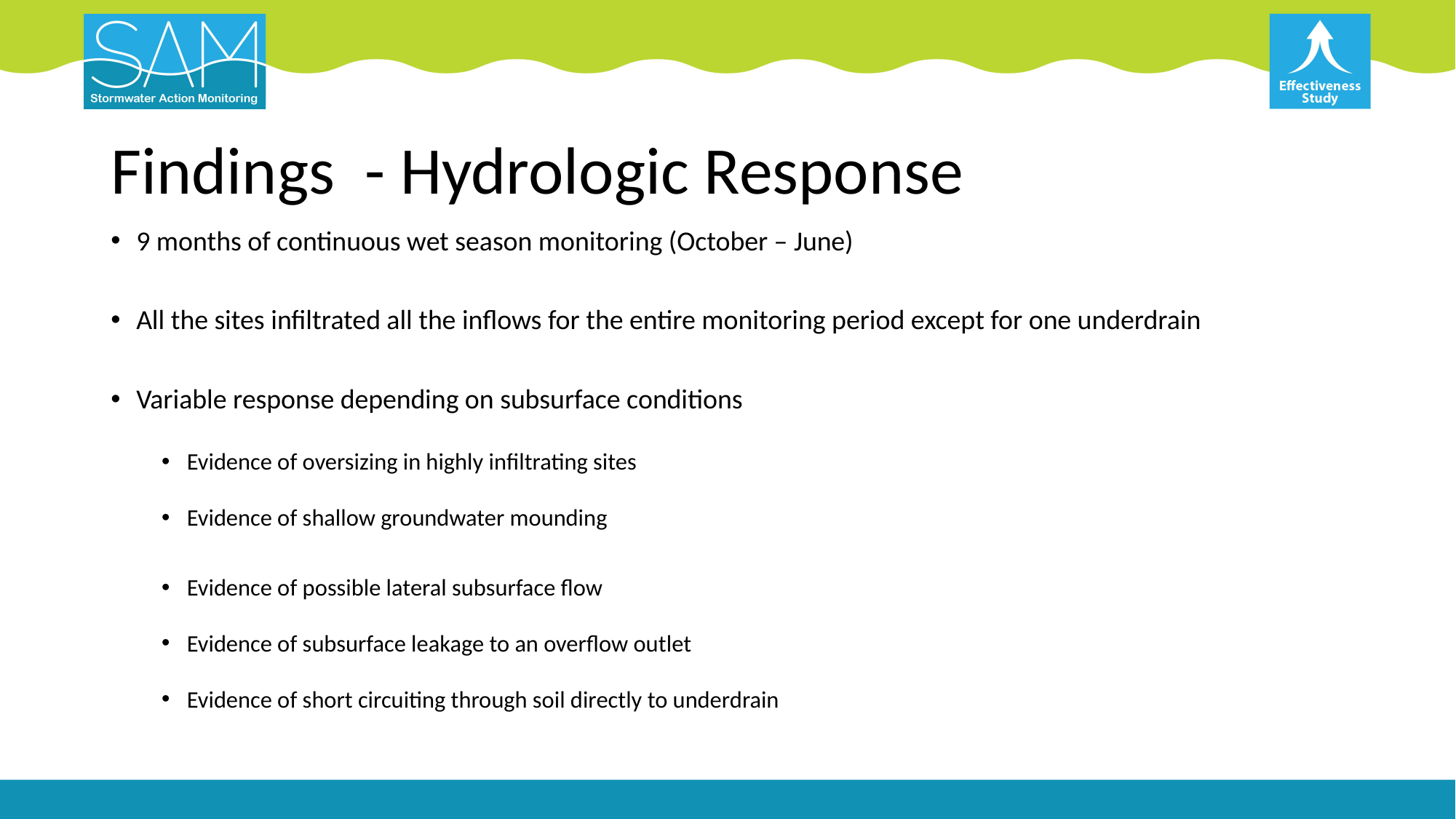

# Findings  - Hydrologic Response
9 months of continuous wet season monitoring (October – June)

All the sites infiltrated all the inflows for the entire monitoring period except for one underdrain

Variable response depending on subsurface conditions
Evidence of oversizing in highly infiltrating sites
Evidence of shallow groundwater mounding

Evidence of possible lateral subsurface flow
Evidence of subsurface leakage to an overflow outlet
Evidence of short circuiting through soil directly to underdrain